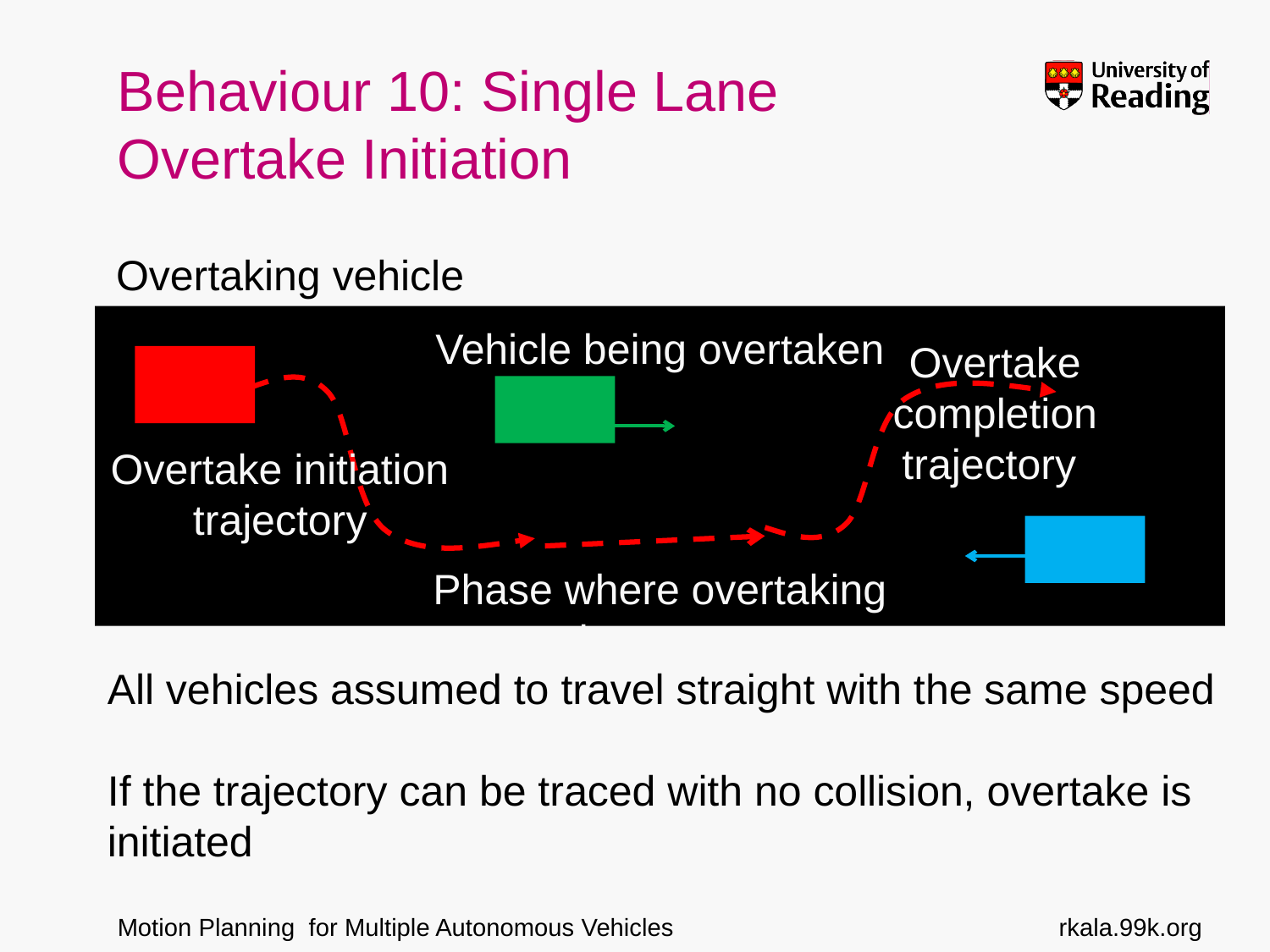

# Behaviour 10: Single Lane Overtake Initiation
Overtaking vehicle

Vehicle being overtaken
Overtake completion trajectory

Overtake initiation trajectory

Phase where overtaking happens
All vehicles assumed to travel straight with the same speed

If the trajectory can be traced with no collision, overtake is initiated
rkala.99k.org